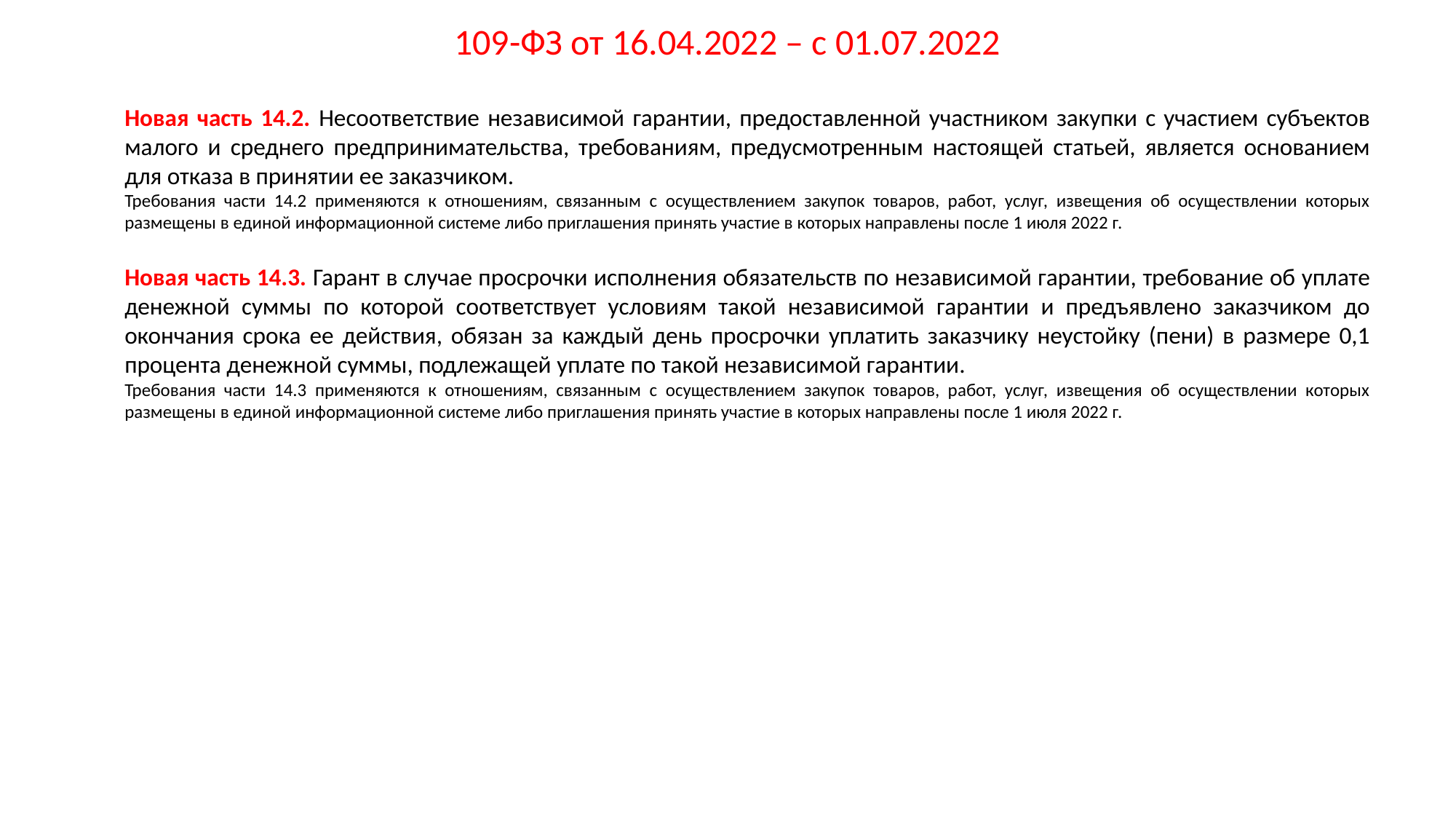

# 109-ФЗ от 16.04.2022 – с 01.07.2022

Новая часть 14.2. Несоответствие независимой гарантии, предоставленной участником закупки с участием субъектов малого и среднего предпринимательства, требованиям, предусмотренным настоящей статьей, является основанием для отказа в принятии ее заказчиком.
Требования части 14.2 применяются к отношениям, связанным с осуществлением закупок товаров, работ, услуг, извещения об осуществлении которых размещены в единой информационной системе либо приглашения принять участие в которых направлены после 1 июля 2022 г.

Новая часть 14.3. Гарант в случае просрочки исполнения обязательств по независимой гарантии, требование об уплате денежной суммы по которой соответствует условиям такой независимой гарантии и предъявлено заказчиком до окончания срока ее действия, обязан за каждый день просрочки уплатить заказчику неустойку (пени) в размере 0,1 процента денежной суммы, подлежащей уплате по такой независимой гарантии.
Требования части 14.3 применяются к отношениям, связанным с осуществлением закупок товаров, работ, услуг, извещения об осуществлении которых размещены в единой информационной системе либо приглашения принять участие в которых направлены после 1 июля 2022 г.